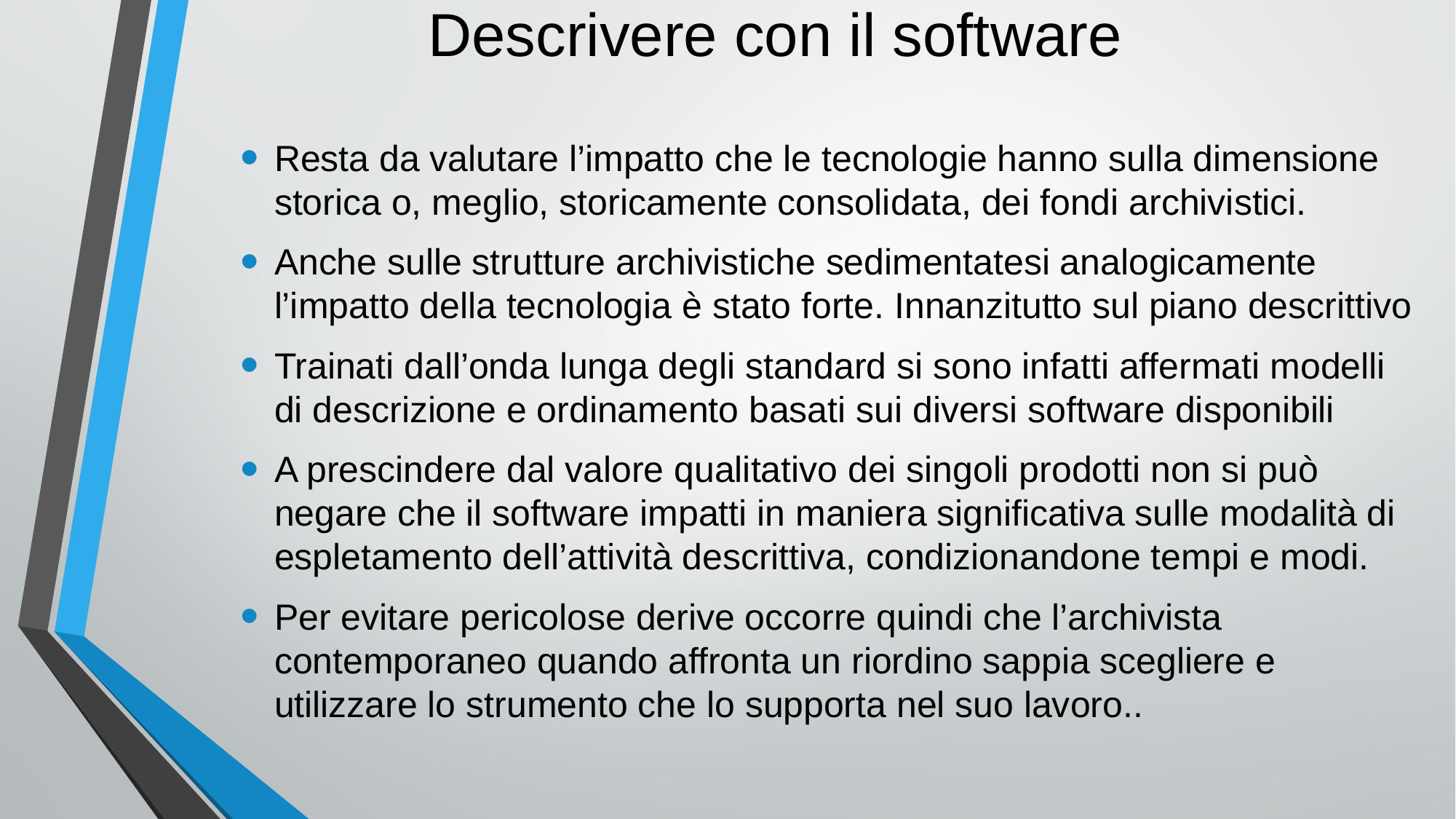

# Descrivere con il software
Resta da valutare l’impatto che le tecnologie hanno sulla dimensione storica o, meglio, storicamente consolidata, dei fondi archivistici.
Anche sulle strutture archivistiche sedimentatesi analogicamente l’impatto della tecnologia è stato forte. Innanzitutto sul piano descrittivo
Trainati dall’onda lunga degli standard si sono infatti affermati modelli di descrizione e ordinamento basati sui diversi software disponibili
A prescindere dal valore qualitativo dei singoli prodotti non si può negare che il software impatti in maniera significativa sulle modalità di espletamento dell’attività descrittiva, condizionandone tempi e modi.
Per evitare pericolose derive occorre quindi che l’archivista contemporaneo quando affronta un riordino sappia scegliere e utilizzare lo strumento che lo supporta nel suo lavoro..